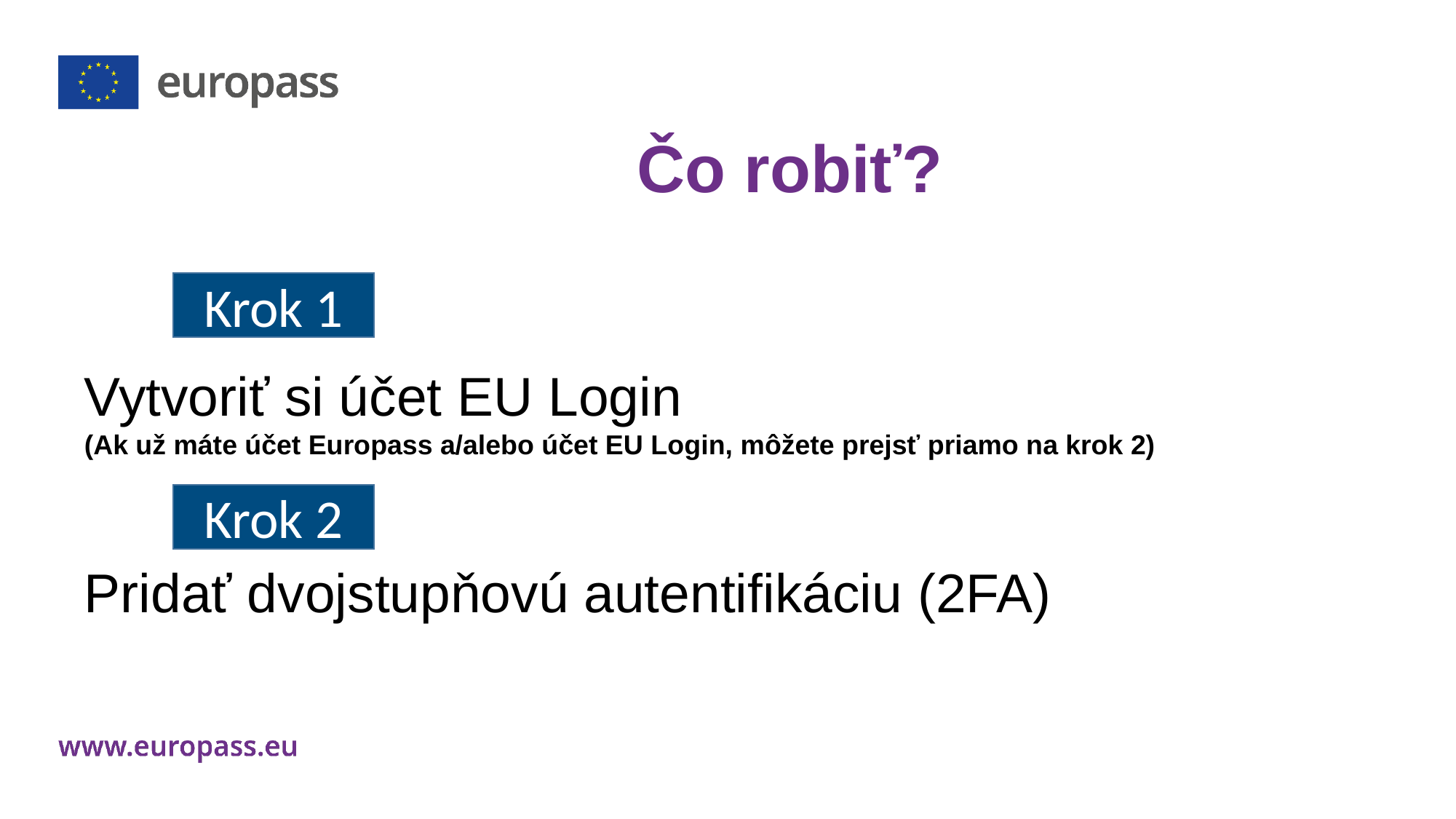

Čo robiť?

Vytvoriť si účet EU Login
(Ak už máte účet Europass a/alebo účet EU Login, môžete prejsť priamo na krok 2)

Pridať dvojstupňovú autentifikáciu (2FA)
Krok 1
Krok 2